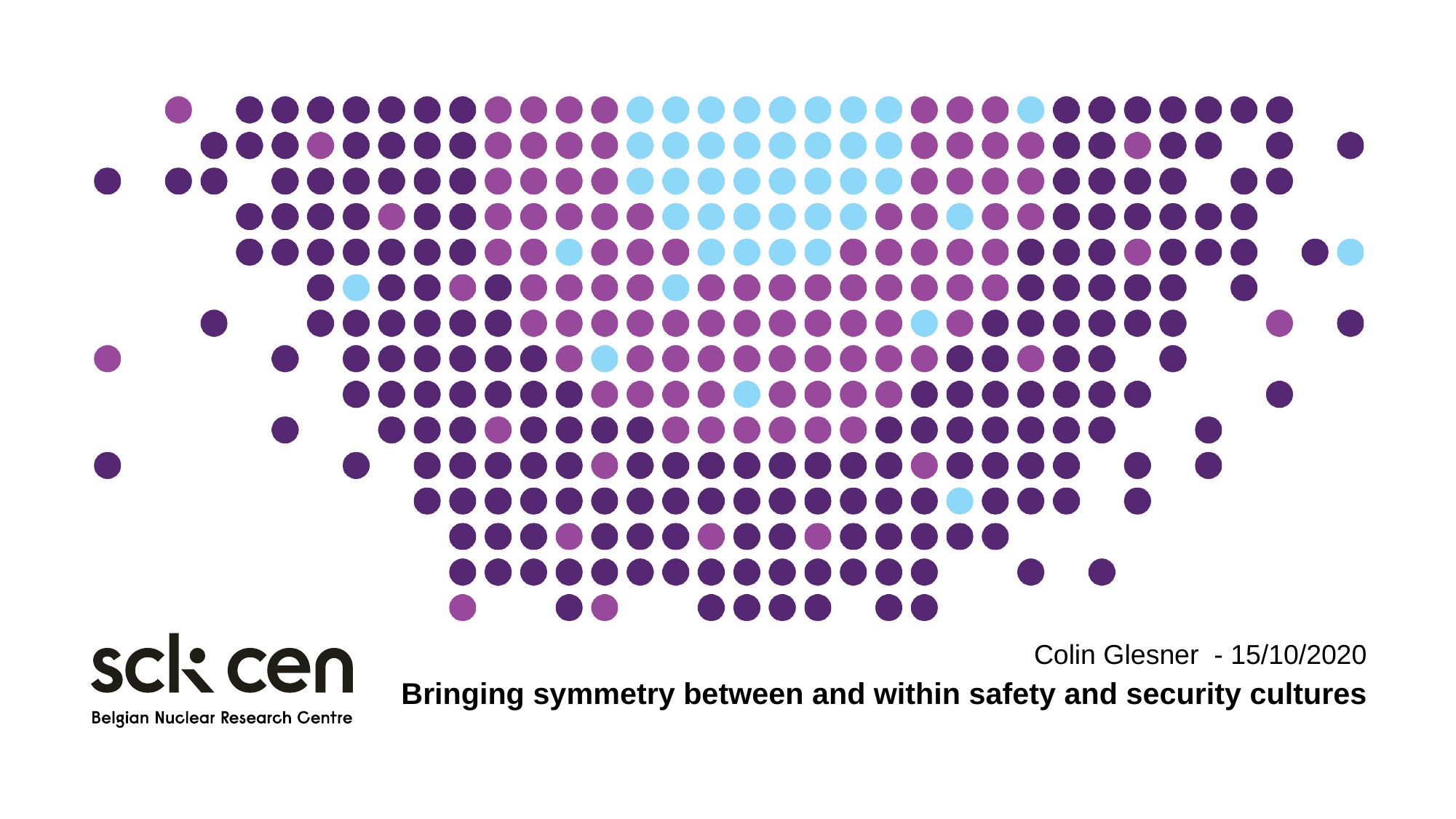

Colin Glesner  - 15/10/2020
# Bringing symmetry between and within safety and security cultures